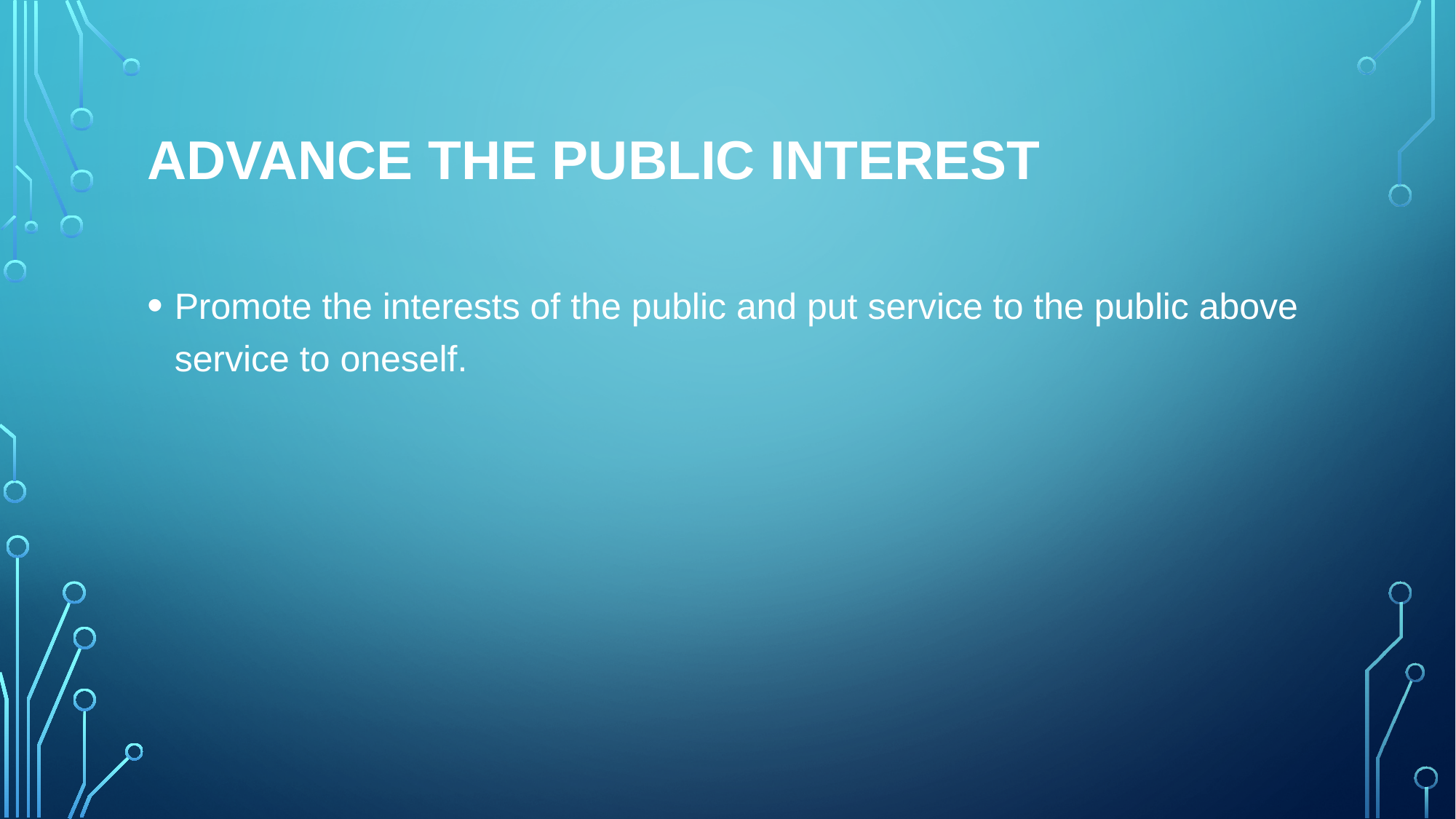

# Advance the Public Interest
Promote the interests of the public and put service to the public above service to oneself.